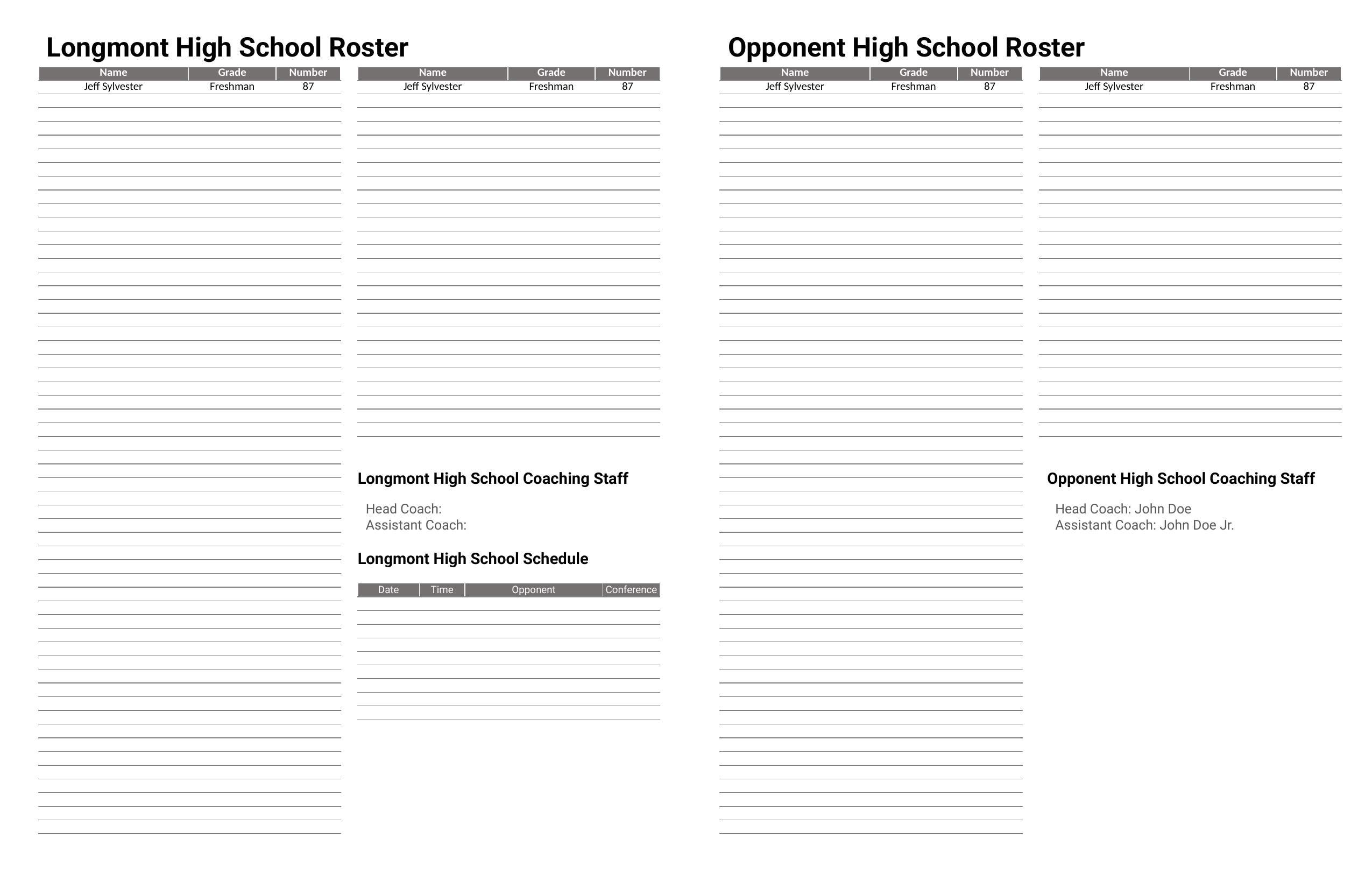

Longmont High School Roster
Opponent High School Roster
| Name | Grade | Number |
| --- | --- | --- |
| Jeff Sylvester | Freshman | 87 |
|  |  |  |
|  |  |  |
|  |  |  |
|  |  |  |
|  |  |  |
|  |  |  |
|  |  |  |
|  |  |  |
|  |  |  |
|  |  |  |
|  |  |  |
|  |  |  |
|  |  |  |
|  |  |  |
|  |  |  |
|  |  |  |
|  |  |  |
|  |  |  |
|  |  |  |
|  |  |  |
|  |  |  |
|  |  |  |
|  |  |  |
|  |  |  |
|  |  |  |
|  |  |  |
|  |  |  |
|  |  |  |
|  |  |  |
|  |  |  |
|  |  |  |
|  |  |  |
|  |  |  |
|  |  |  |
|  |  |  |
|  |  |  |
|  |  |  |
|  |  |  |
|  |  |  |
|  |  |  |
|  |  |  |
|  |  |  |
|  |  |  |
|  |  |  |
|  |  |  |
|  |  |  |
|  |  |  |
|  |  |  |
|  |  |  |
|  |  |  |
|  |  |  |
|  |  |  |
|  |  |  |
|  |  |  |
|  |  |  |
| Name | Grade | Number |
| --- | --- | --- |
| Jeff Sylvester | Freshman | 87 |
|  |  |  |
|  |  |  |
|  |  |  |
|  |  |  |
|  |  |  |
|  |  |  |
|  |  |  |
|  |  |  |
|  |  |  |
|  |  |  |
|  |  |  |
|  |  |  |
|  |  |  |
|  |  |  |
|  |  |  |
|  |  |  |
|  |  |  |
|  |  |  |
|  |  |  |
|  |  |  |
|  |  |  |
|  |  |  |
|  |  |  |
|  |  |  |
|  |  |  |
|  |  |  |
| Name | Grade | Number |
| --- | --- | --- |
| Jeff Sylvester | Freshman | 87 |
|  |  |  |
|  |  |  |
|  |  |  |
|  |  |  |
|  |  |  |
|  |  |  |
|  |  |  |
|  |  |  |
|  |  |  |
|  |  |  |
|  |  |  |
|  |  |  |
|  |  |  |
|  |  |  |
|  |  |  |
|  |  |  |
|  |  |  |
|  |  |  |
|  |  |  |
|  |  |  |
|  |  |  |
|  |  |  |
|  |  |  |
|  |  |  |
|  |  |  |
|  |  |  |
|  |  |  |
|  |  |  |
|  |  |  |
|  |  |  |
|  |  |  |
|  |  |  |
|  |  |  |
|  |  |  |
|  |  |  |
|  |  |  |
|  |  |  |
|  |  |  |
|  |  |  |
|  |  |  |
|  |  |  |
|  |  |  |
|  |  |  |
|  |  |  |
|  |  |  |
|  |  |  |
|  |  |  |
|  |  |  |
|  |  |  |
|  |  |  |
|  |  |  |
|  |  |  |
|  |  |  |
|  |  |  |
|  |  |  |
| Name | Grade | Number |
| --- | --- | --- |
| Jeff Sylvester | Freshman | 87 |
|  |  |  |
|  |  |  |
|  |  |  |
|  |  |  |
|  |  |  |
|  |  |  |
|  |  |  |
|  |  |  |
|  |  |  |
|  |  |  |
|  |  |  |
|  |  |  |
|  |  |  |
|  |  |  |
|  |  |  |
|  |  |  |
|  |  |  |
|  |  |  |
|  |  |  |
|  |  |  |
|  |  |  |
|  |  |  |
|  |  |  |
|  |  |  |
|  |  |  |
|  |  |  |
Longmont High School Coaching Staff
Opponent High School Coaching Staff
Head Coach:
Assistant Coach:
Head Coach: John Doe
Assistant Coach: John Doe Jr.
Longmont High School Schedule
| Date | Time | Opponent | Conference |
| --- | --- | --- | --- |
|  |  |  |  |
|  |  |  |  |
|  |  |  |  |
|  |  |  |  |
|  |  |  |  |
|  |  |  |  |
|  |  |  |  |
|  |  |  |  |
|  |  |  |  |
|  |  |  |  |